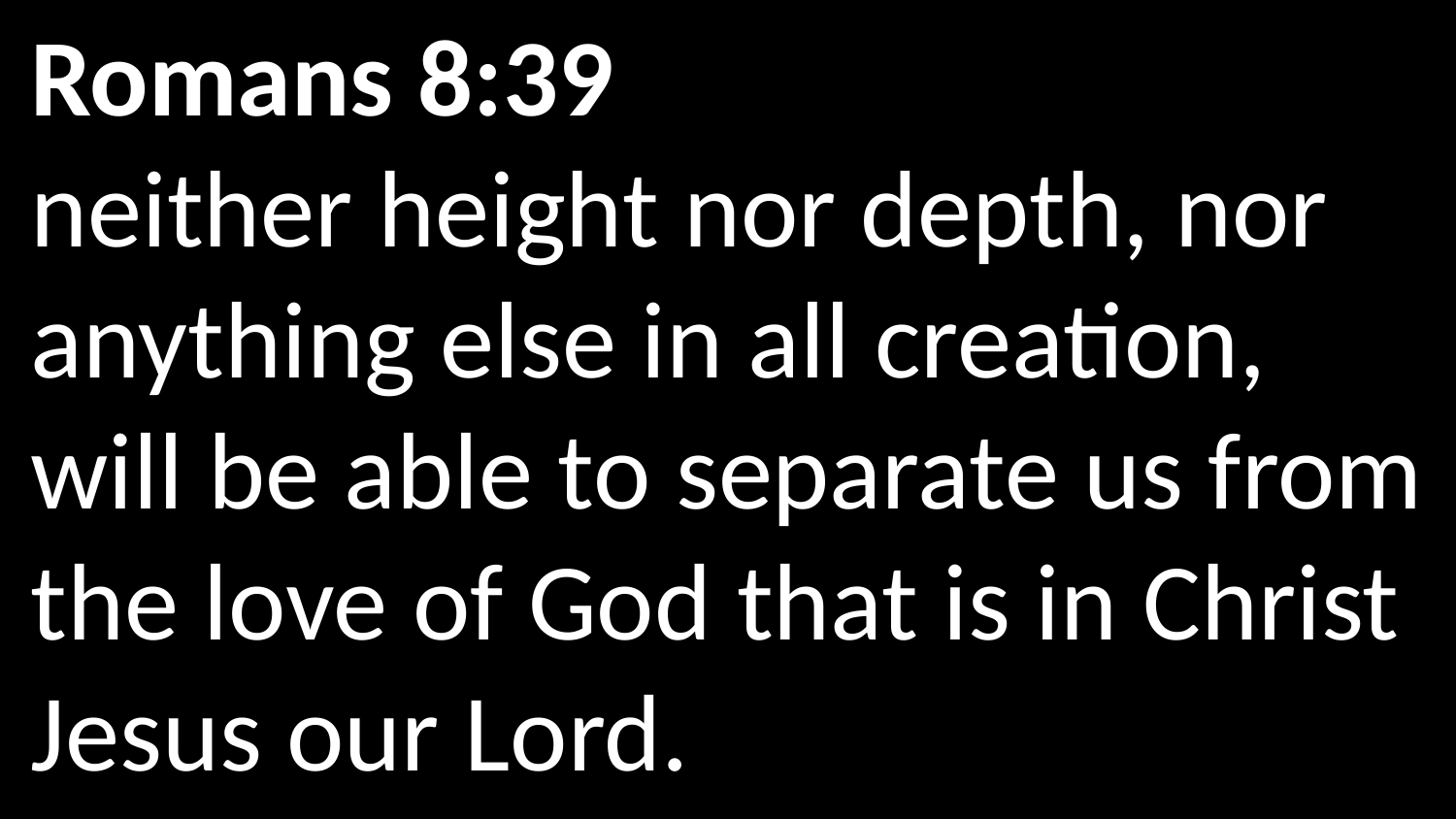

Acts 6:7 So the word of God spread. The number of disciples in Jerusalem increased rapidly, and a large number of priests became obedient to the faith.

Acts 12:24 But the word of God continued to spread and flourish.

Acts 16:5 So the churches were strengthened in the faith and grew daily in number

Acts 19:20 In this way the word of the Lord spread widely and grew in power.
Romans 8:39
neither height nor depth, nor anything else in all creation, will be able to separate us from the love of God that is in Christ Jesus our Lord.

Exodus 3:14